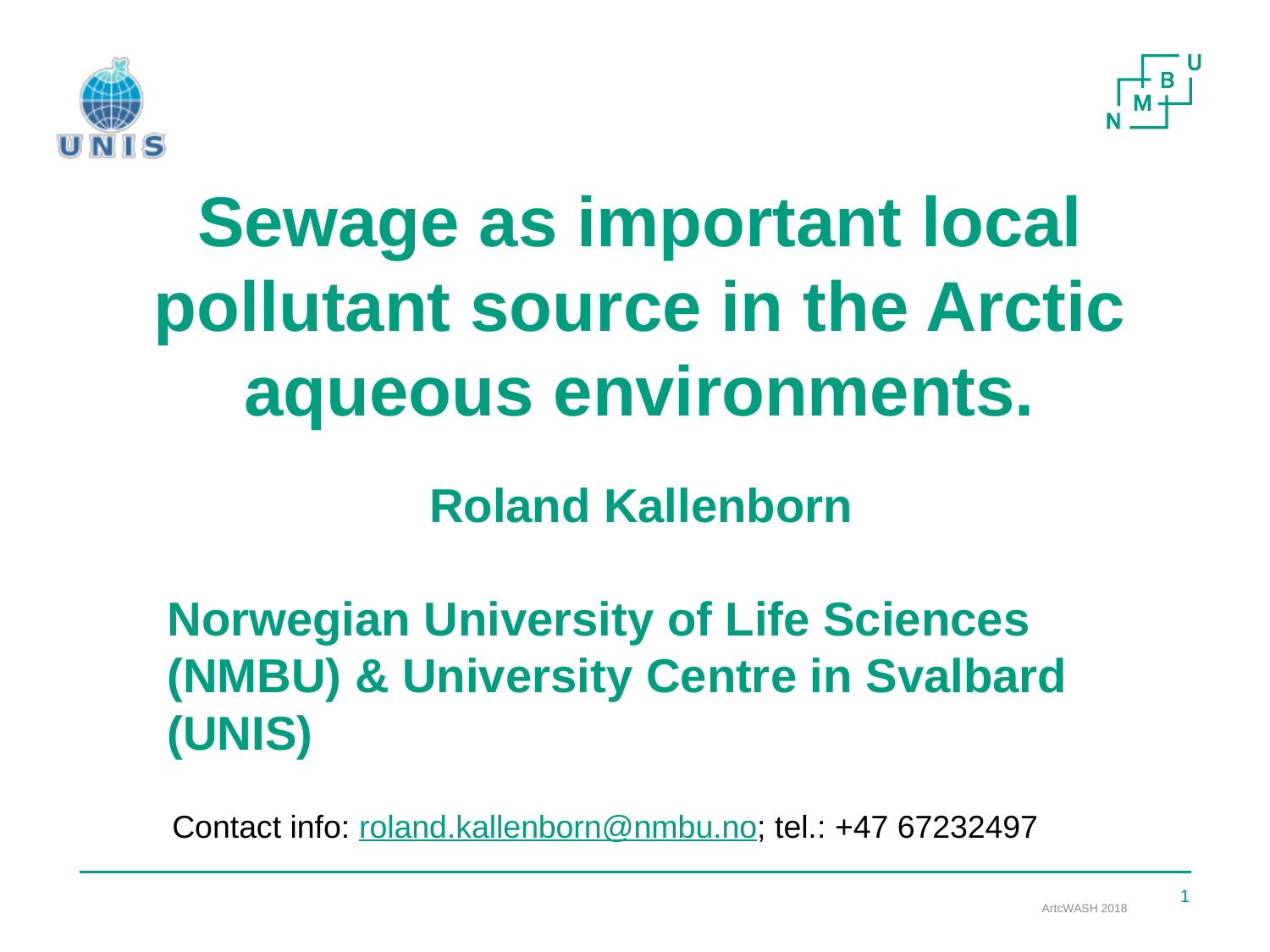

Sewage as important local pollutant source in the Arctic aqueous environments.
Roland Kallenborn
Norwegian University of Life Sciences (NMBU) & University Centre in Svalbard (UNIS)
Contact info: roland.kallenborn@nmbu.no; tel.: +47 67232497
1
ArtcWASH 2018